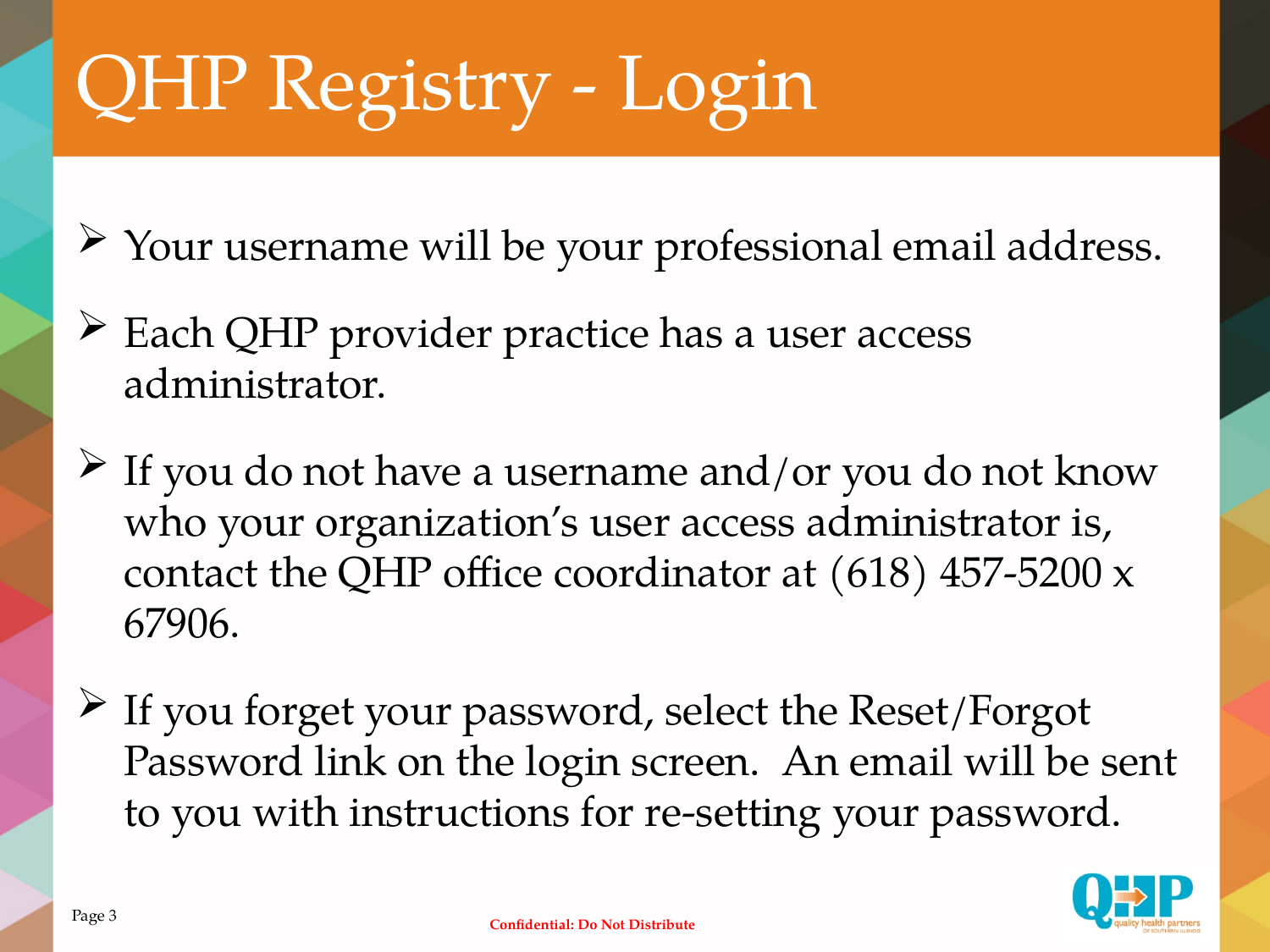

# QHP Registry - Login
Your username will be your professional email address.
Each QHP provider practice has a user access administrator.
If you do not have a username and/or you do not know who your organization’s user access administrator is, contact the QHP office coordinator at (618) 457-5200 x 67906.
If you forget your password, select the Reset/Forgot Password link on the login screen.  An email will be sent to you with instructions for re-setting your password.

Page 3